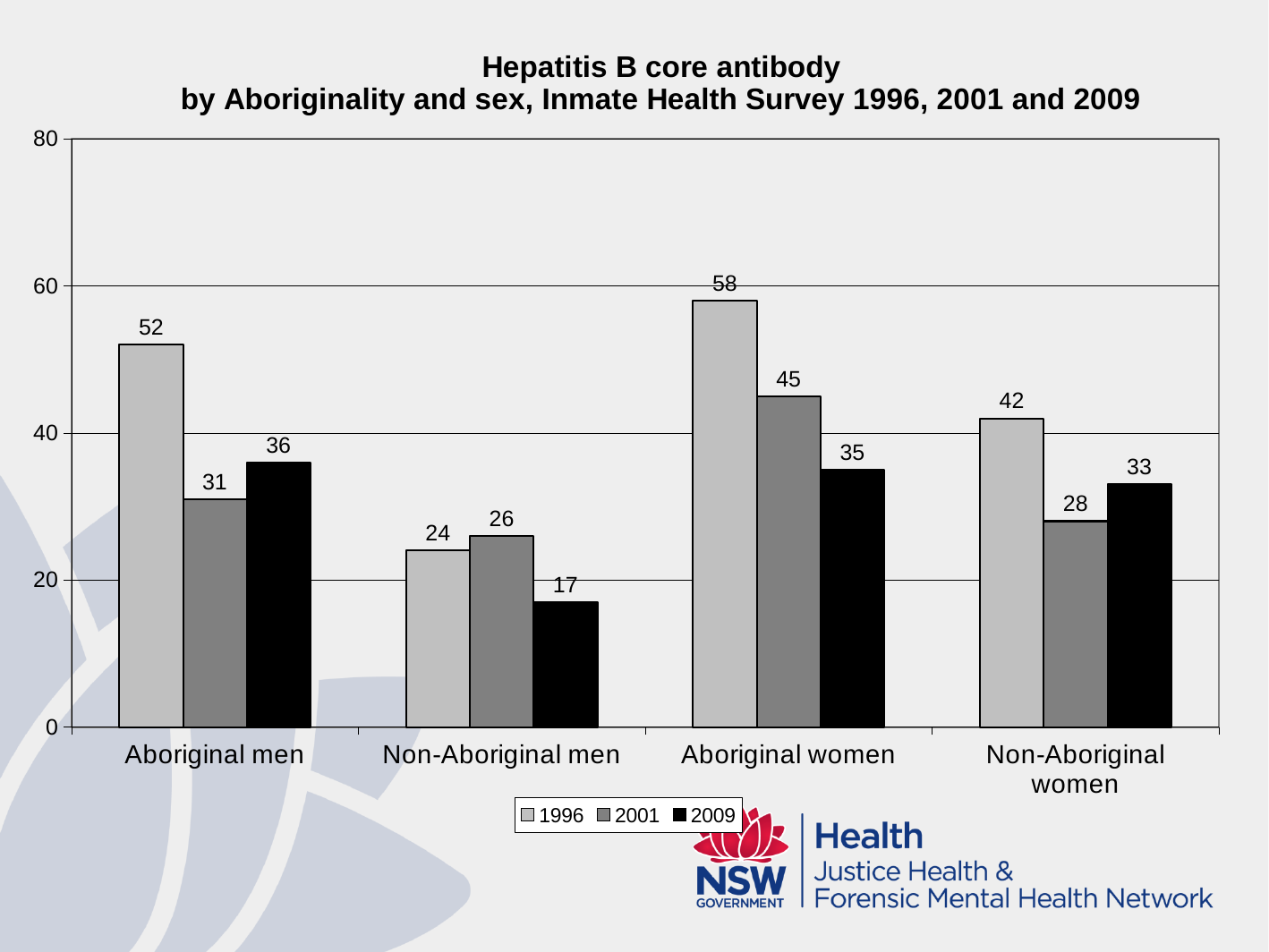

### Chart: Hepatitis B core antibody
by Aboriginality and sex, Inmate Health Survey 1996, 2001 and 2009

| Category | 1996 | 2001 | 2009 |
|---|---|---|---|
| Aboriginal men | 52.0 | 31.0 | 36.0 |
| Non-Aboriginal men | 24.0 | 26.0 | 17.0 |
| Aboriginal women | 58.0 | 45.0 | 35.0 |
| Non-Aboriginal women | 42.0 | 28.0 | 33.0 |
#